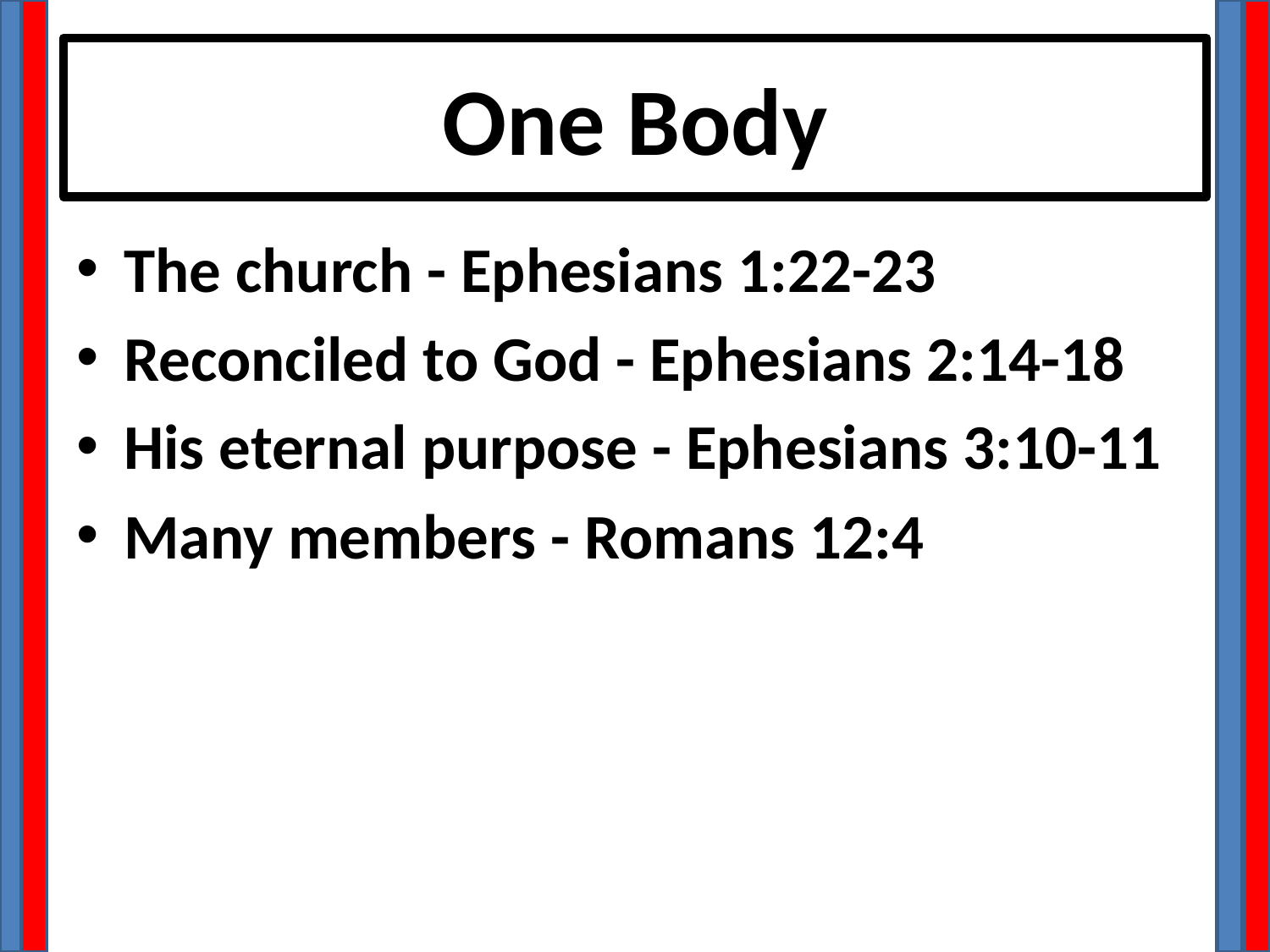

# One Body
The church - Ephesians 1:22-23
Reconciled to God - Ephesians 2:14-18
His eternal purpose - Ephesians 3:10-11
Many members - Romans 12:4